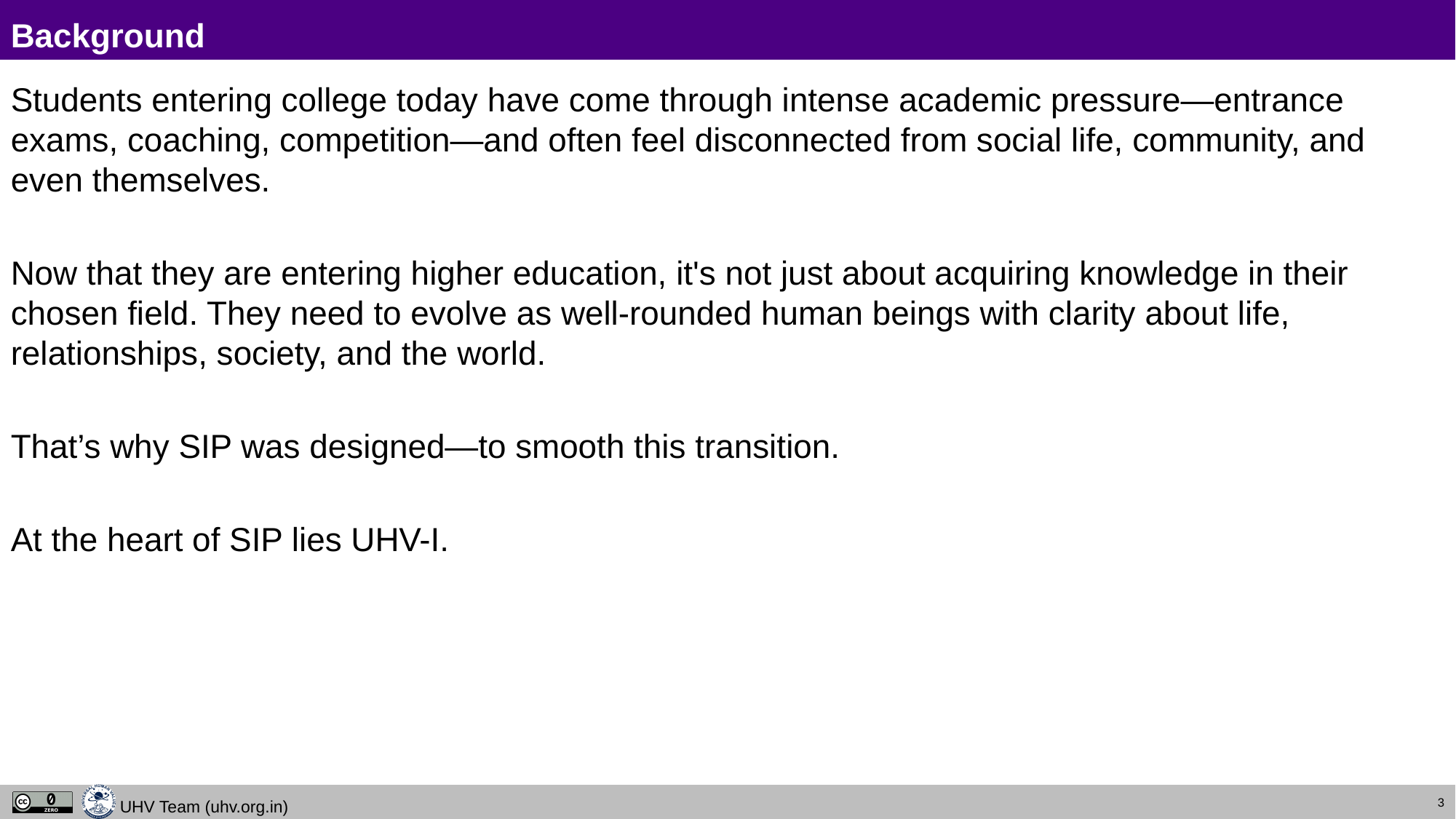

# Background
Students entering college today have come through intense academic pressure—entrance exams, coaching, competition—and often feel disconnected from social life, community, and even themselves.

Now that they are entering higher education, it's not just about acquiring knowledge in their chosen field. They need to evolve as well-rounded human beings with clarity about life, relationships, society, and the world.

That’s why SIP was designed—to smooth this transition.

At the heart of SIP lies UHV-I.